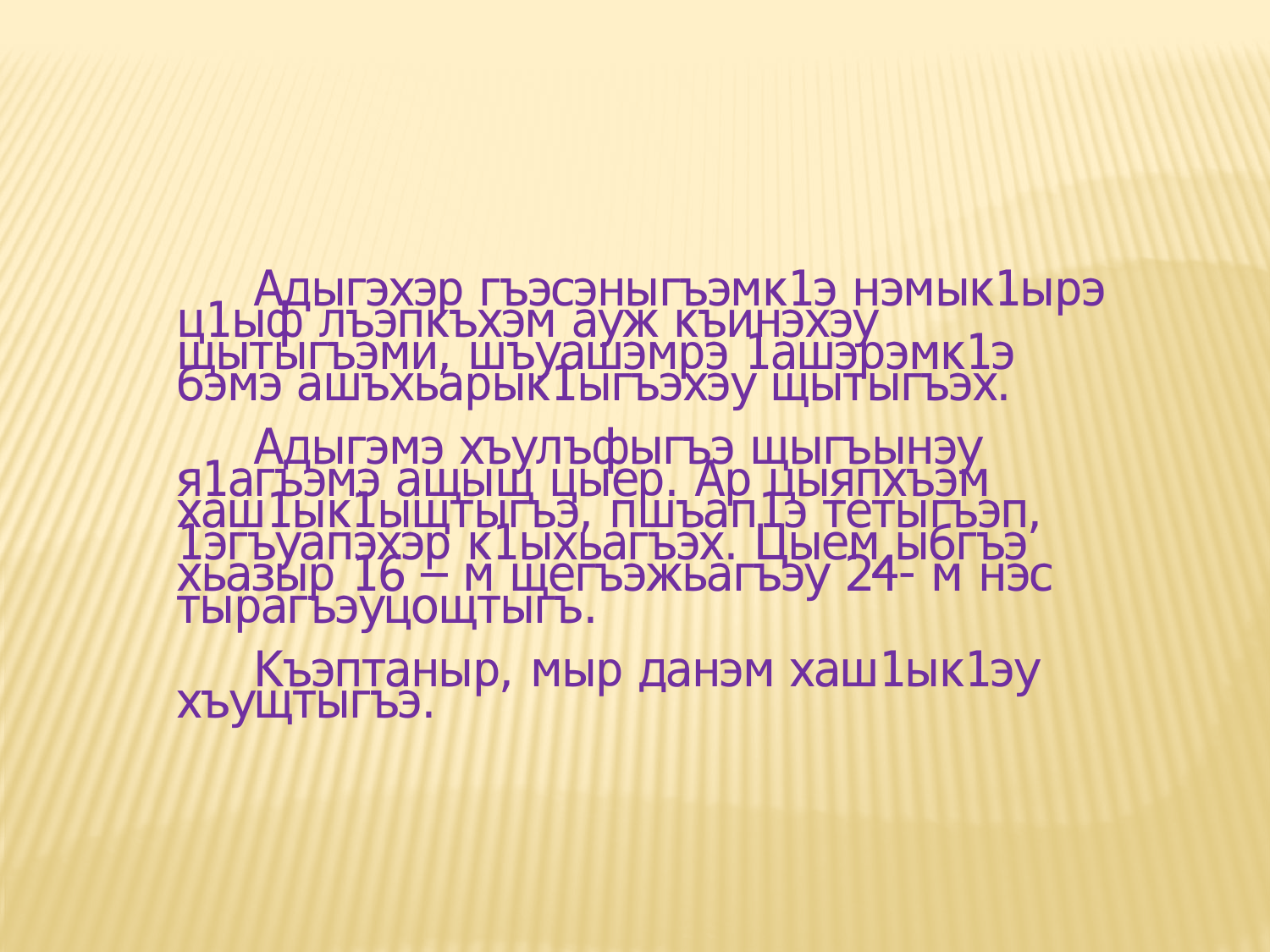

Адыгэхэр гъэсэныгъэмк1э нэмык1ырэ ц1ыф лъэпкъхэм ауж къинэхэу щытыгъэми, шъуашэмрэ 1ашэрэмк1э бэмэ ашъхьарык1ыгъэхэу щытыгъэх.

     Адыгэмэ хъулъфыгъэ щыгъынэу я1агъэмэ ащыщ цыер. Ар цыяпхъэм хаш1ык1ыщтыгъэ, пшъап1э тетыгъэп, 1эгъуапэхэр к1ыхьагъэх. Цыем ыбгъэ хьазыр 16 – м щегъэжьагъэу 24- м нэс тырагъэуцощтыгъ.

     Къэптаныр, мыр данэм хаш1ык1эу хъущтыгъэ.